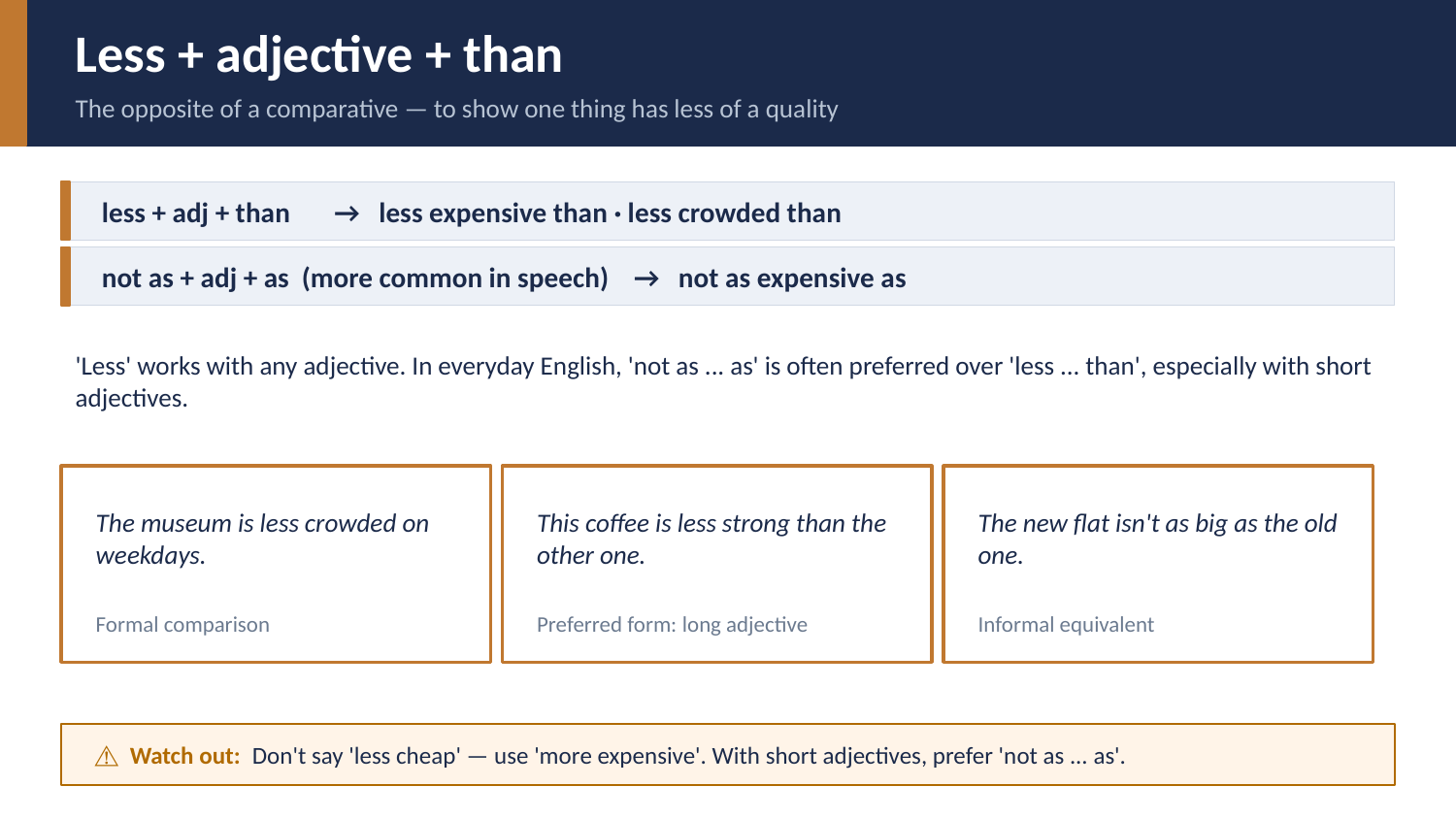

Less + adjective + than
The opposite of a comparative — to show one thing has less of a quality

less + adj + than       →   less expensive than · less crowded than

not as + adj + as  (more common in speech)    →   not as expensive as
'Less' works with any adjective. In everyday English, 'not as ... as' is often preferred over 'less ... than', especially with short adjectives.

The museum is less crowded on weekdays.
This coffee is less strong than the other one.
The new flat isn't as big as the old one.
Formal comparison
Preferred form: long adjective
Informal equivalent

⚠  Watch out:  Don't say 'less cheap' — use 'more expensive'. With short adjectives, prefer 'not as ... as'.